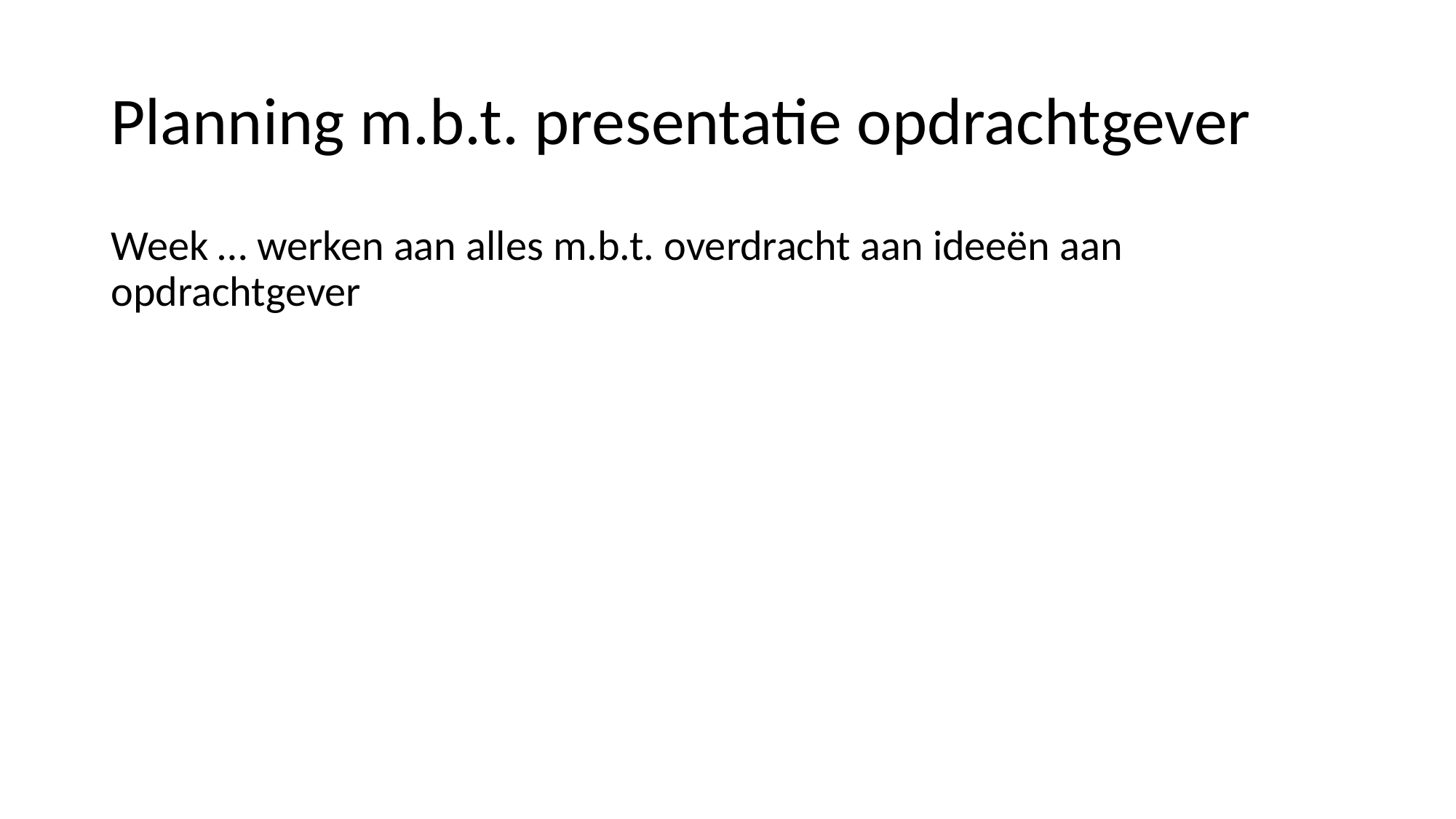

# Planning m.b.t. presentatie opdrachtgever
Week … werken aan alles m.b.t. overdracht aan ideeën aan opdrachtgever